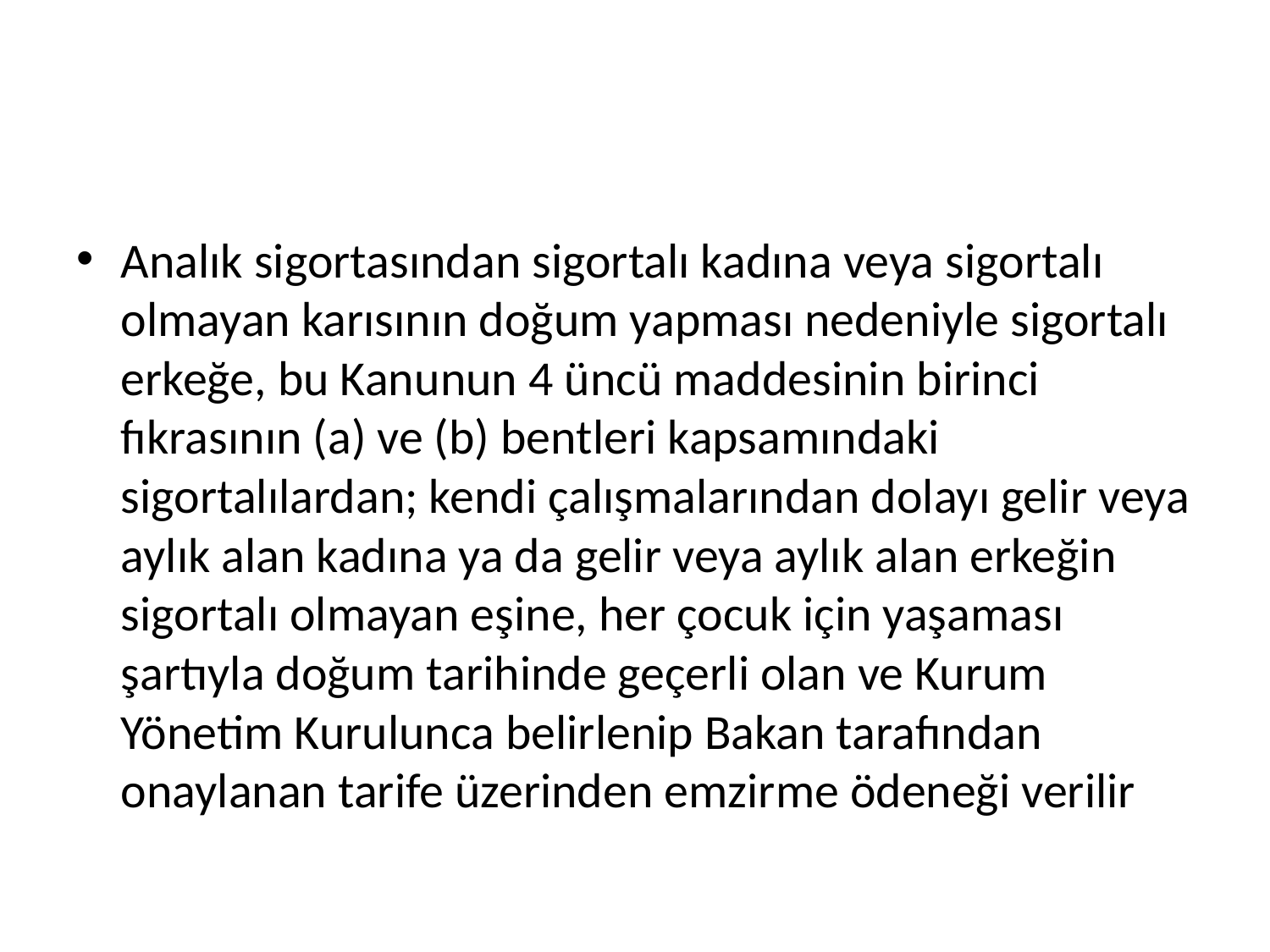

#
Analık sigortasından sigortalı kadına veya sigortalı olmayan karısının doğum yapması nedeniyle sigortalı erkeğe, bu Kanunun 4 üncü maddesinin birinci fıkrasının (a) ve (b) bentleri kapsamındaki sigortalılardan; kendi çalışmalarından dolayı gelir veya aylık alan kadına ya da gelir veya aylık alan erkeğin sigortalı olmayan eşine, her çocuk için yaşaması şartıyla doğum tarihinde geçerli olan ve Kurum Yönetim Kurulunca belirlenip Bakan tarafından onaylanan tarife üzerinden emzirme ödeneği verilir